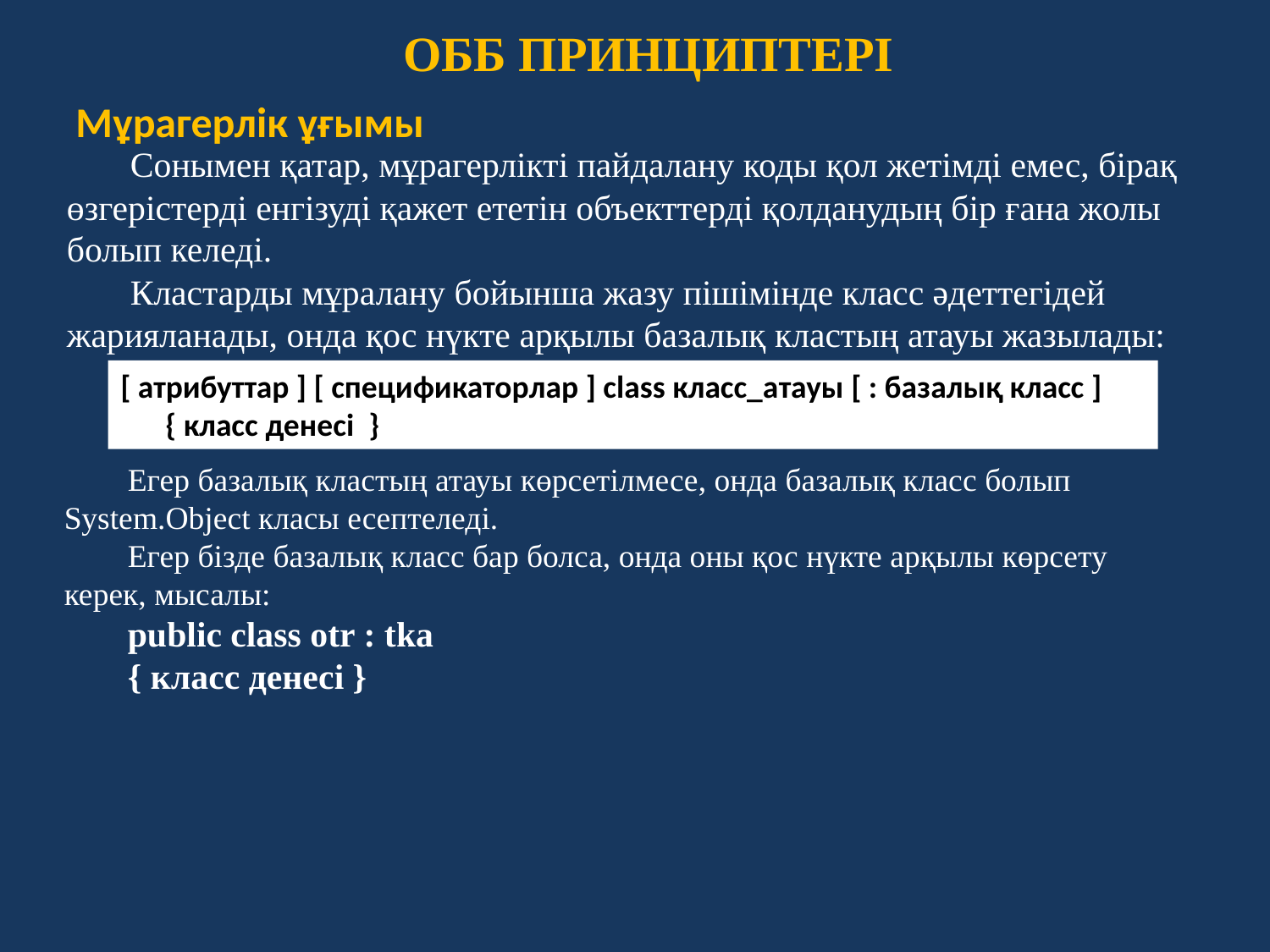

ОББ ПРИНЦИПТЕРІ
Мұрагерлік ұғымы
Сонымен қатар, мұрагерлікті пайдалану коды қол жетімді емес, бірақ өзгерістерді енгізуді қажет ететін объекттерді қолданудың бір ғана жолы болып келеді.
Кластарды мұралану бойынша жазу пішімінде класс әдеттегідей жарияланады, онда қос нүкте арқылы базалық кластың атауы жазылады:

[ атрибуттар ] [ спецификаторлар ] class класс_атауы [ : базалық класс ]
{ класс денесі  }
Егер базалық кластың атауы көрсетілмесе, онда базалық класс болып System.Object класы есептеледі.
Егер бізде базалық класс бар болса, онда оны қос нүкте арқылы көрсету керек, мысалы:
public class otr : tka
{ класс денесі }